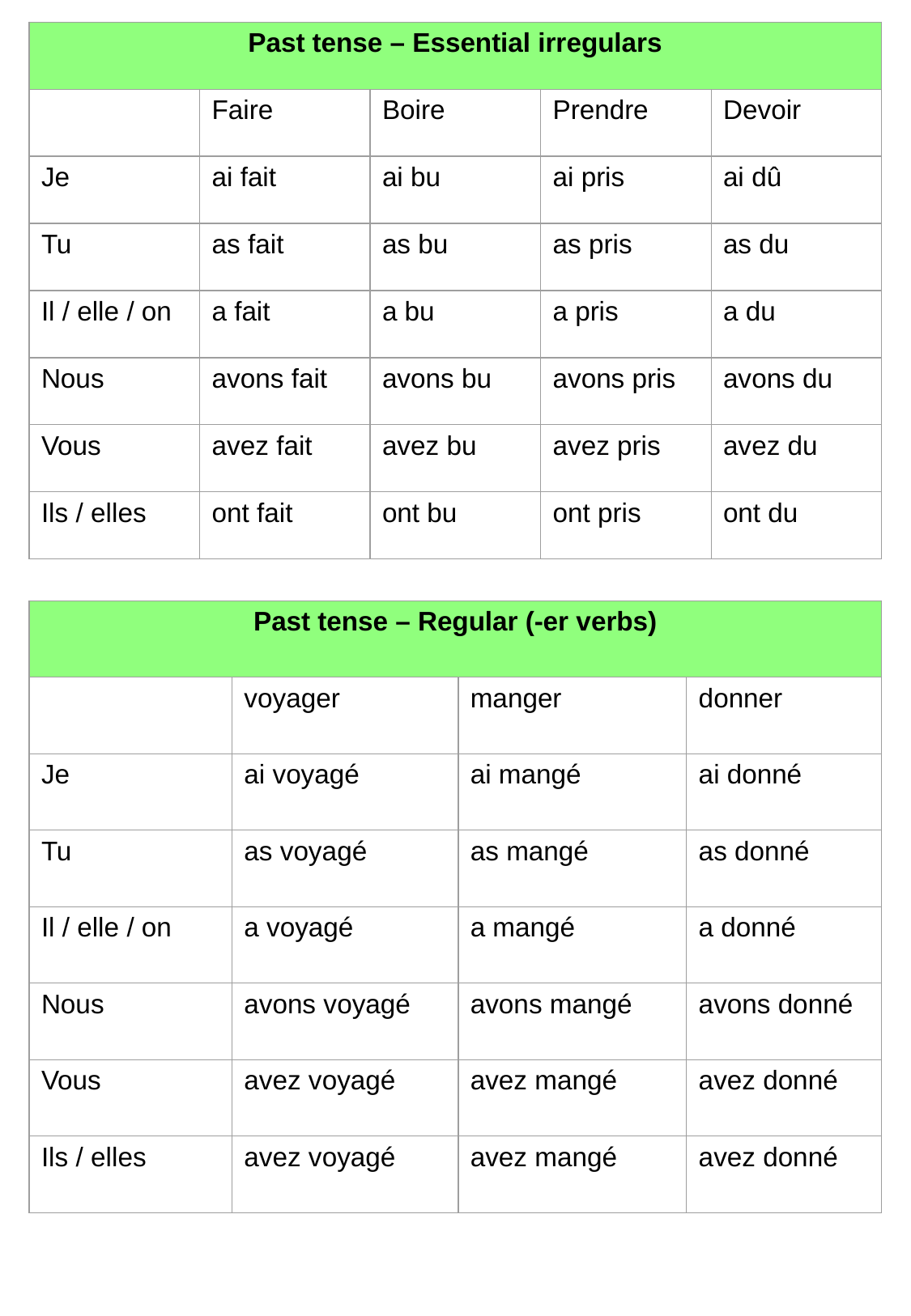

| Past tense – Essential irregulars |  |  |  |  |
| --- | --- | --- | --- | --- |
|  | Faire | Boire | Prendre | Devoir |
| Je | ai fait | ai bu | ai pris | ai dû |
| Tu | as fait | as bu | as pris | as du |
| Il / elle / on | a fait | a bu | a pris | a du |
| Nous | avons fait | avons bu | avons pris | avons du |
| Vous | avez fait | avez bu | avez pris | avez du |
| Ils / elles | ont fait | ont bu | ont pris | ont du |
| Past tense – Regular (-er verbs) |  |  |  |
| --- | --- | --- | --- |
|  | voyager | manger | donner |
| Je | ai voyagé | ai mangé | ai donné |
| Tu | as voyagé | as mangé | as donné |
| Il / elle / on | a voyagé | a mangé | a donné |
| Nous | avons voyagé | avons mangé | avons donné |
| Vous | avez voyagé | avez mangé | avez donné |
| Ils / elles | avez voyagé | avez mangé | avez donné |